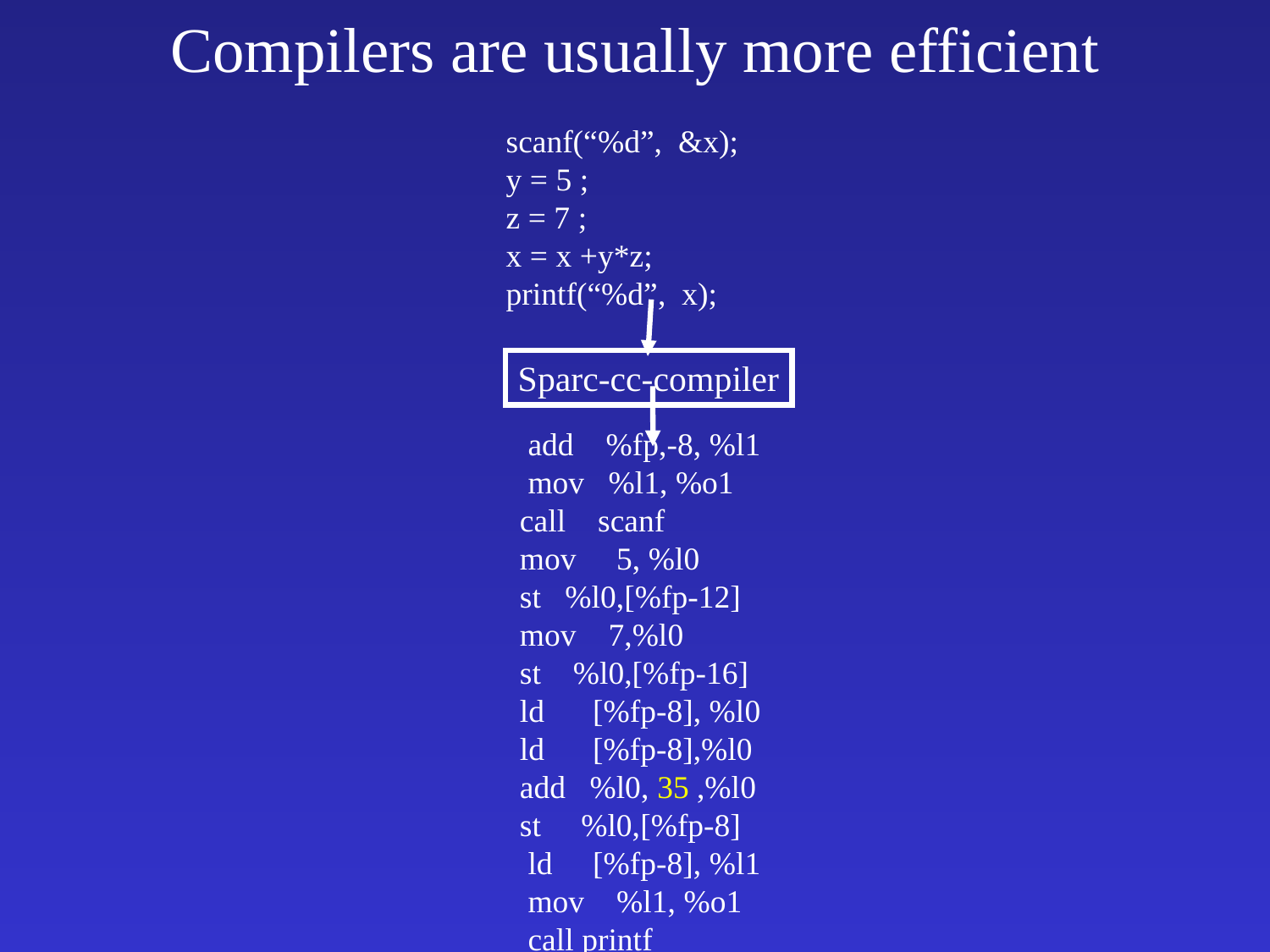

# Compilers are usually more efficient
scanf(“%d”,  &x);
y = 5 ;
z = 7 ;
x = x +y*z;
printf(“%d”,  x);

Sparc-cc-compiler

 add    %fp,-8, %l1
 mov   %l1, %o1
call    scanf
mov     5, %l0
st   %l0,[%fp-12]
mov    7,%l0
st    %l0,[%fp-16]
ld      [%fp-8], %l0
ld      [%fp-8],%l0
add   %l0, 35 ,%l0
st     %l0,[%fp-8]
 ld     [%fp-8], %l1
 mov    %l1, %o1
 call printf